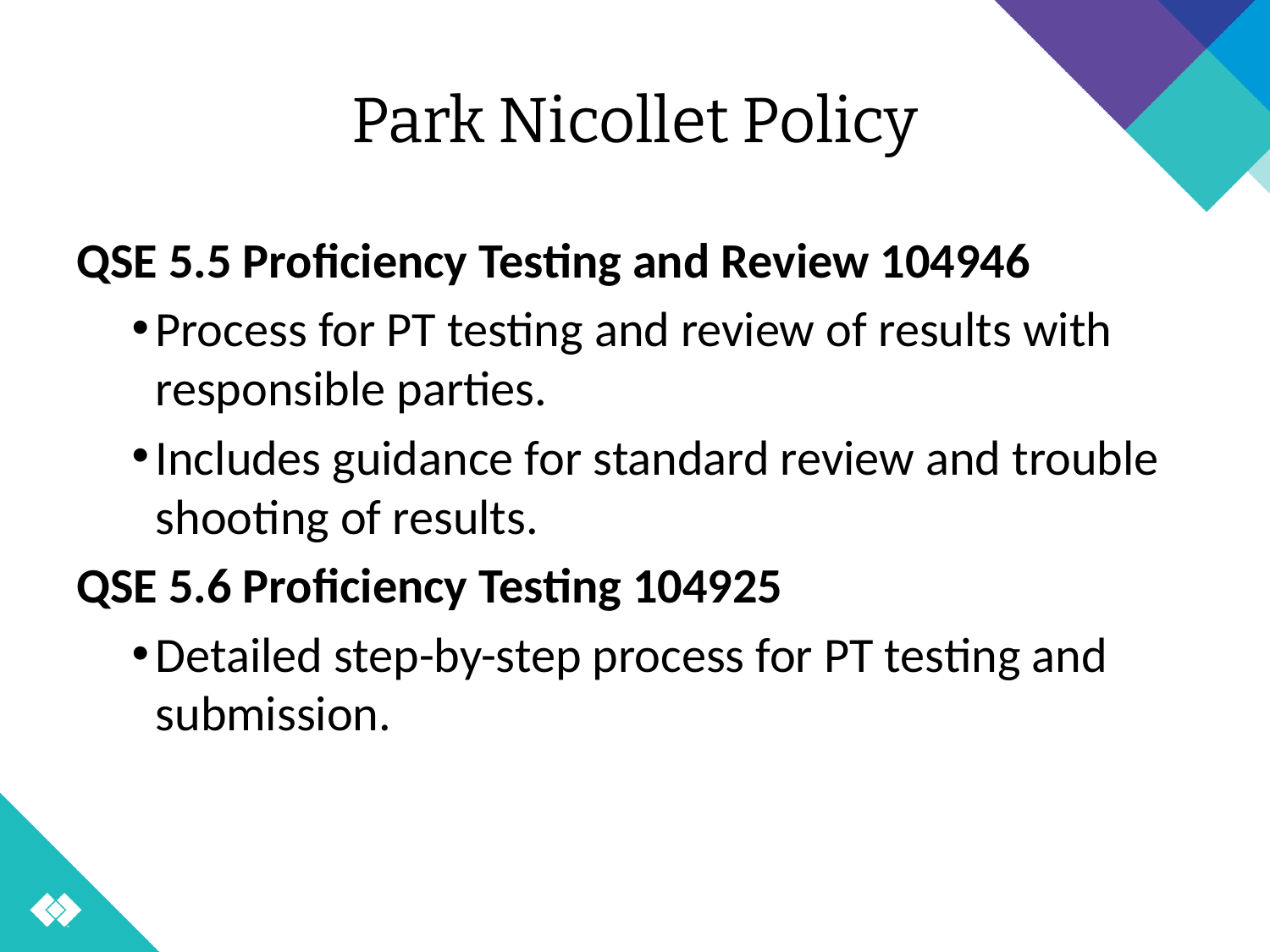

# Park Nicollet Policy
QSE 5.5 Proficiency Testing and Review 104946
Process for PT testing and review of results with responsible parties.
Includes guidance for standard review and trouble shooting of results.
QSE 5.6 Proficiency Testing 104925
Detailed step-by-step process for PT testing and submission.